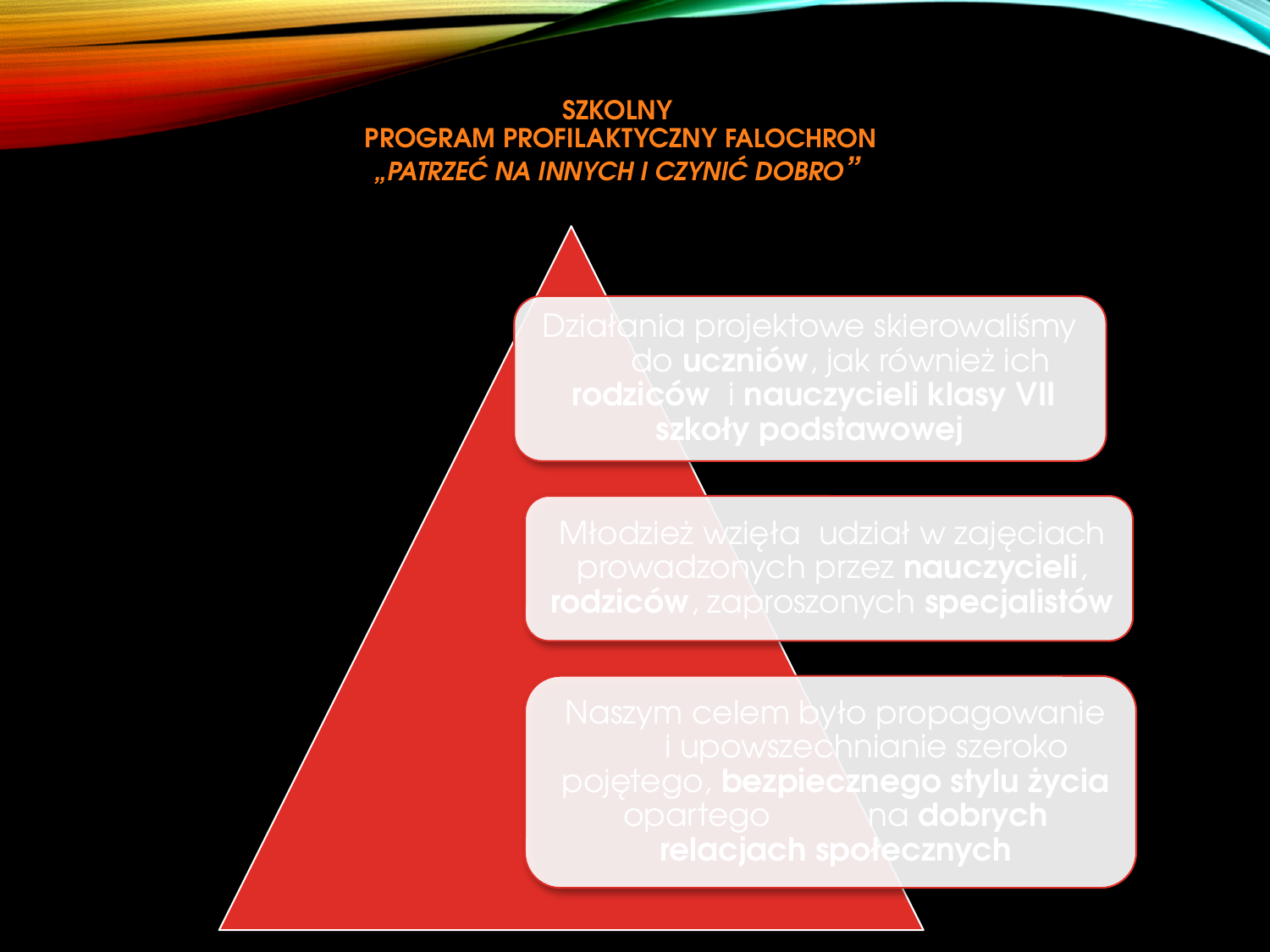

# Szkolny program profilaktyczny Falochron „Patrzeć na innych i czynić dobro”
Działania projektowe skierowaliśmy        do uczniów, jak również ich rodziców  i nauczycieli klasy VII szkoły podstawowej
Młodzież wzięła  udział w zajęciach prowadzonych przez nauczycieli, rodziców, zaproszonych specjalistów
 Naszym celem było propagowanie         i upowszechnianie szeroko pojętego, bezpiecznego stylu życia opartego           na dobrych relacjach społecznych